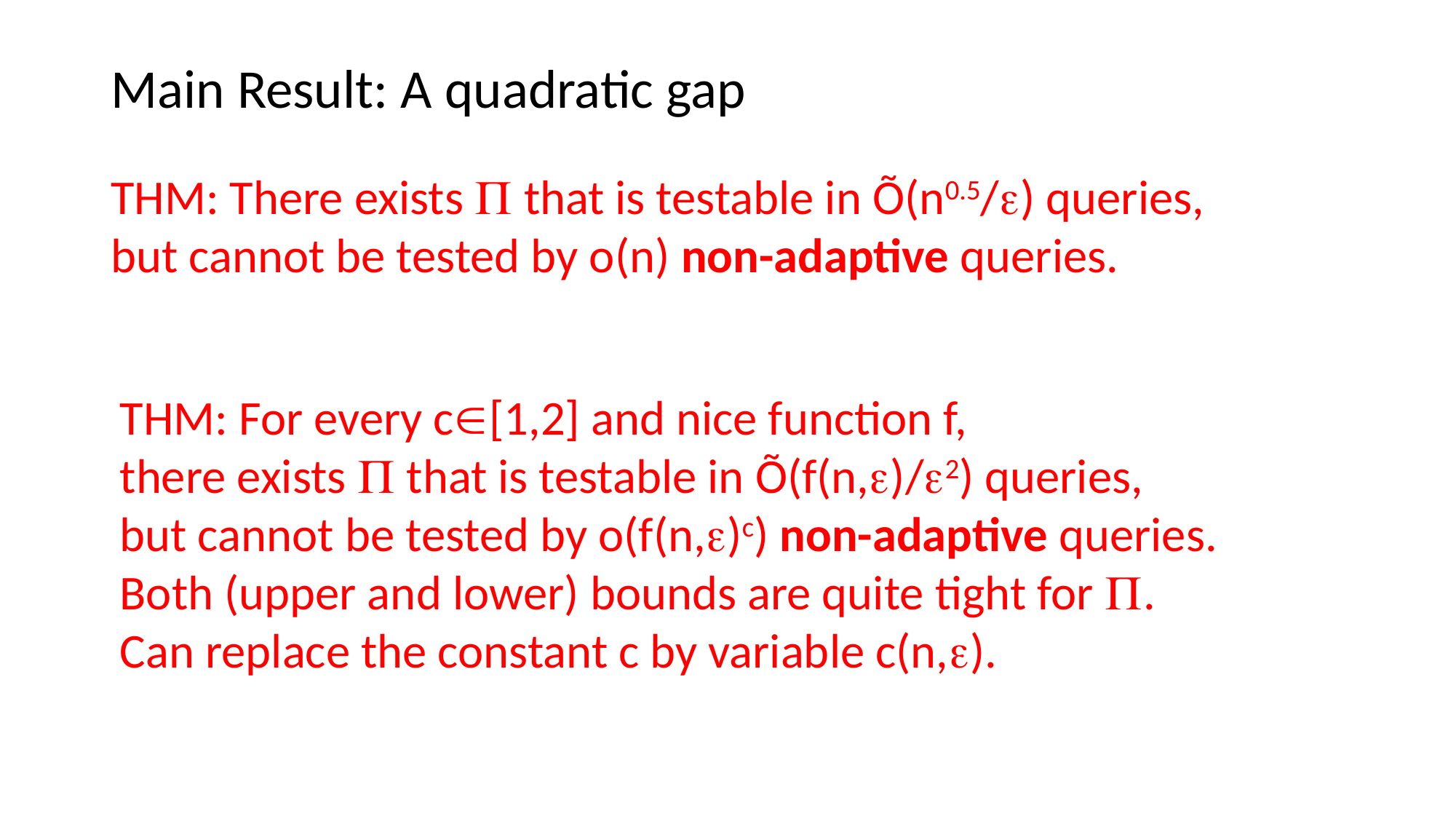

# Main Result: A quadratic gap
THM: There exists Π that is testable in Õ(n0.5/ε) queries,
but cannot be tested by o(n) non-adaptive queries.
THM: For every c∈[1,2] and nice function f,
there exists Π that is testable in Õ(f(n,ε)/ε2) queries,
but cannot be tested by o(f(n,ε)c) non-adaptive queries.
Both (upper and lower) bounds are quite tight for Π.
Can replace the constant c by variable c(n,ε).